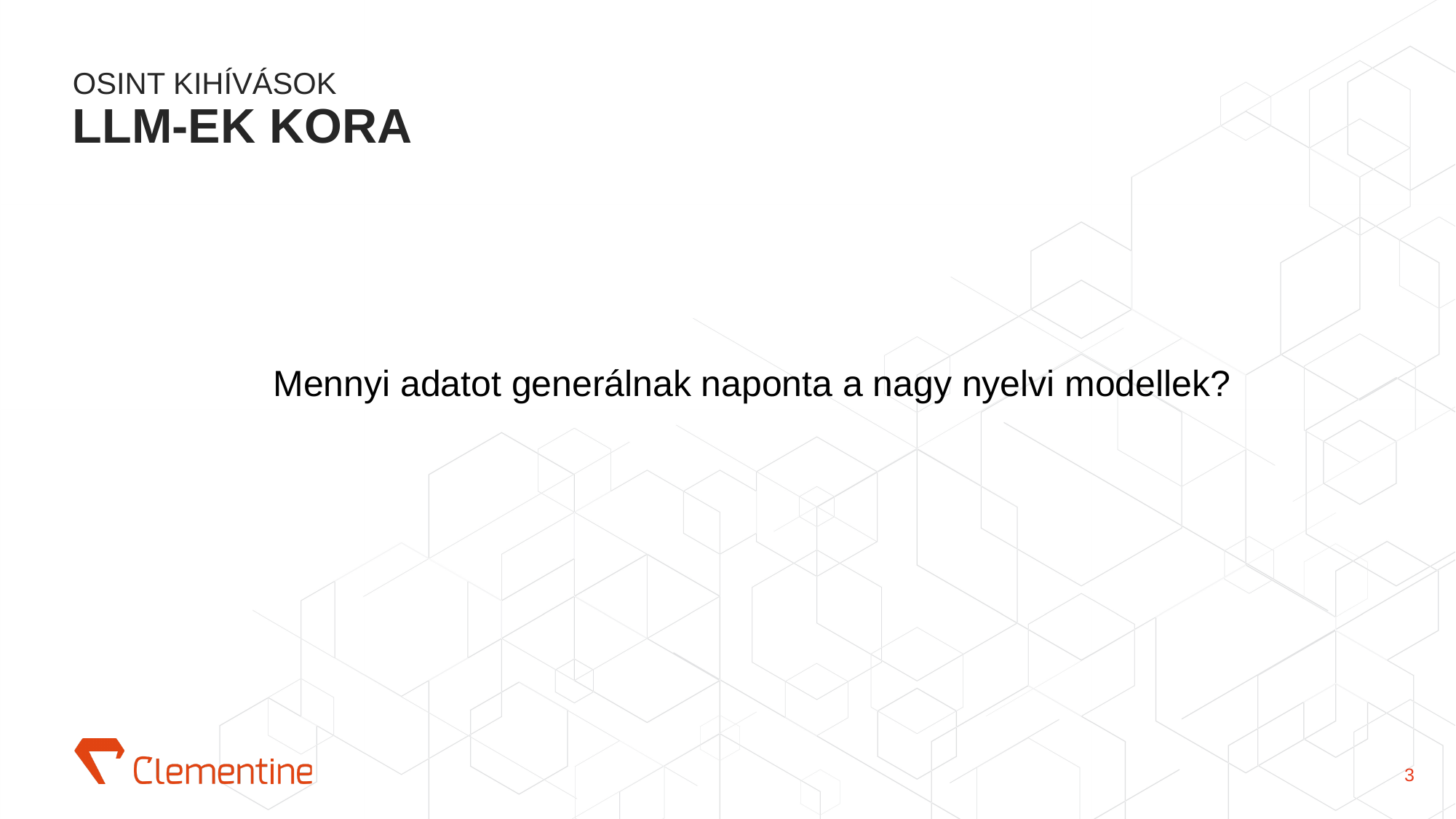

# OSINT kihívások llm-ek kora
Mennyi adatot generálnak naponta a nagy nyelvi modellek?
1.
3